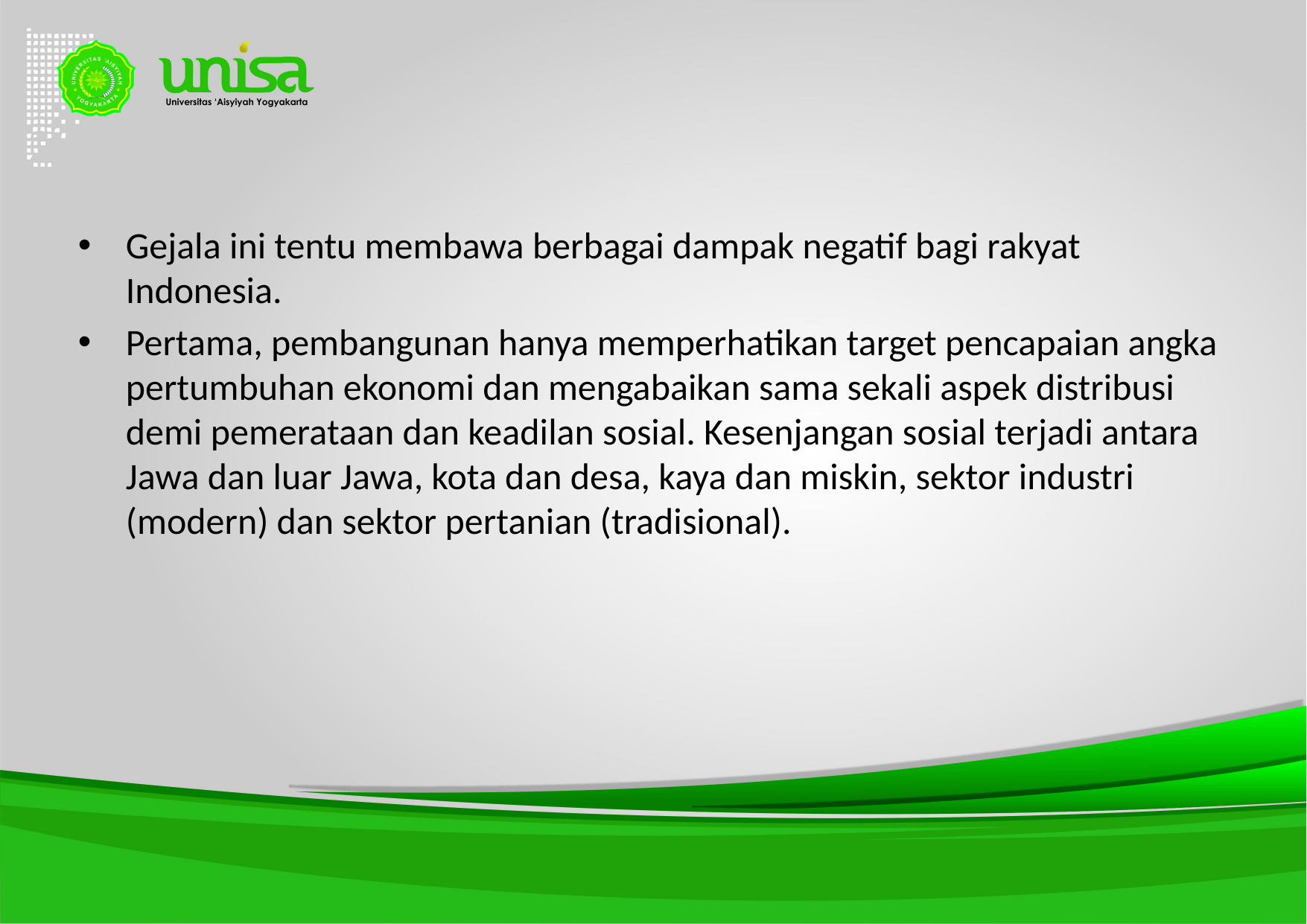

#
Gejala ini tentu membawa berbagai dampak negatif bagi rakyat Indonesia.
Pertama, pembangunan hanya memperhatikan target pencapaian angka pertumbuhan ekonomi dan mengabaikan sama sekali aspek distribusi demi pemerataan dan keadilan sosial. Kesenjangan sosial terjadi antara Jawa dan luar Jawa, kota dan desa, kaya dan miskin, sektor industri (modern) dan sektor pertanian (tradisional).